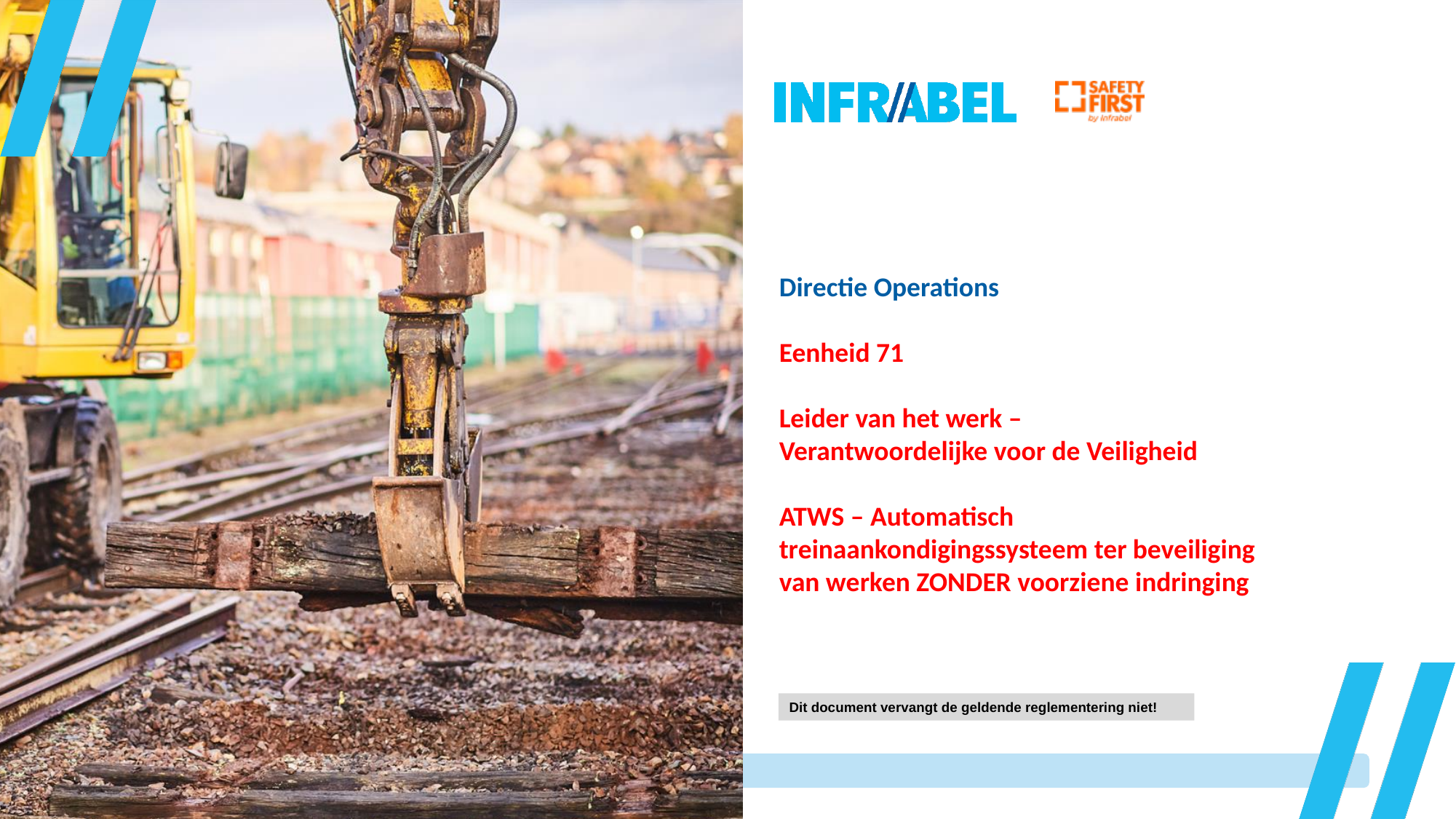

# Directie Operations Eenheid 71 Leider van het werk – Verantwoordelijke voor de Veiligheid ATWS – Automatisch treinaankondigingssysteem ter beveiliging van werken ZONDER voorziene indringing
Dit document vervangt de geldende reglementering niet!